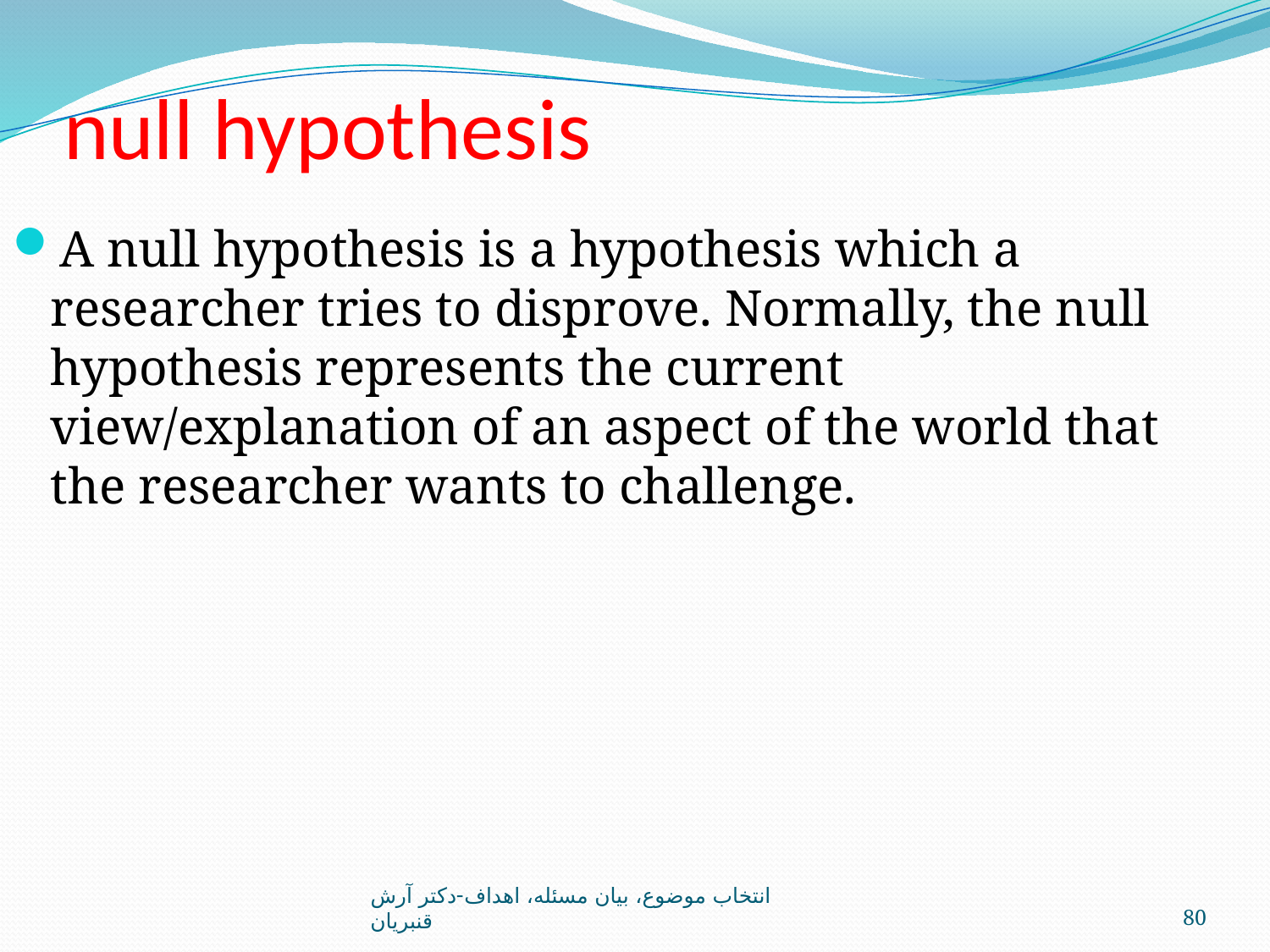

# null hypothesis
A null hypothesis is a hypothesis which a researcher tries to disprove. Normally, the null hypothesis represents the current view/explanation of an aspect of the world that the researcher wants to challenge.

انتخاب موضوع، بيان مسئله، اهداف-دکتر آرش قنبريان
80